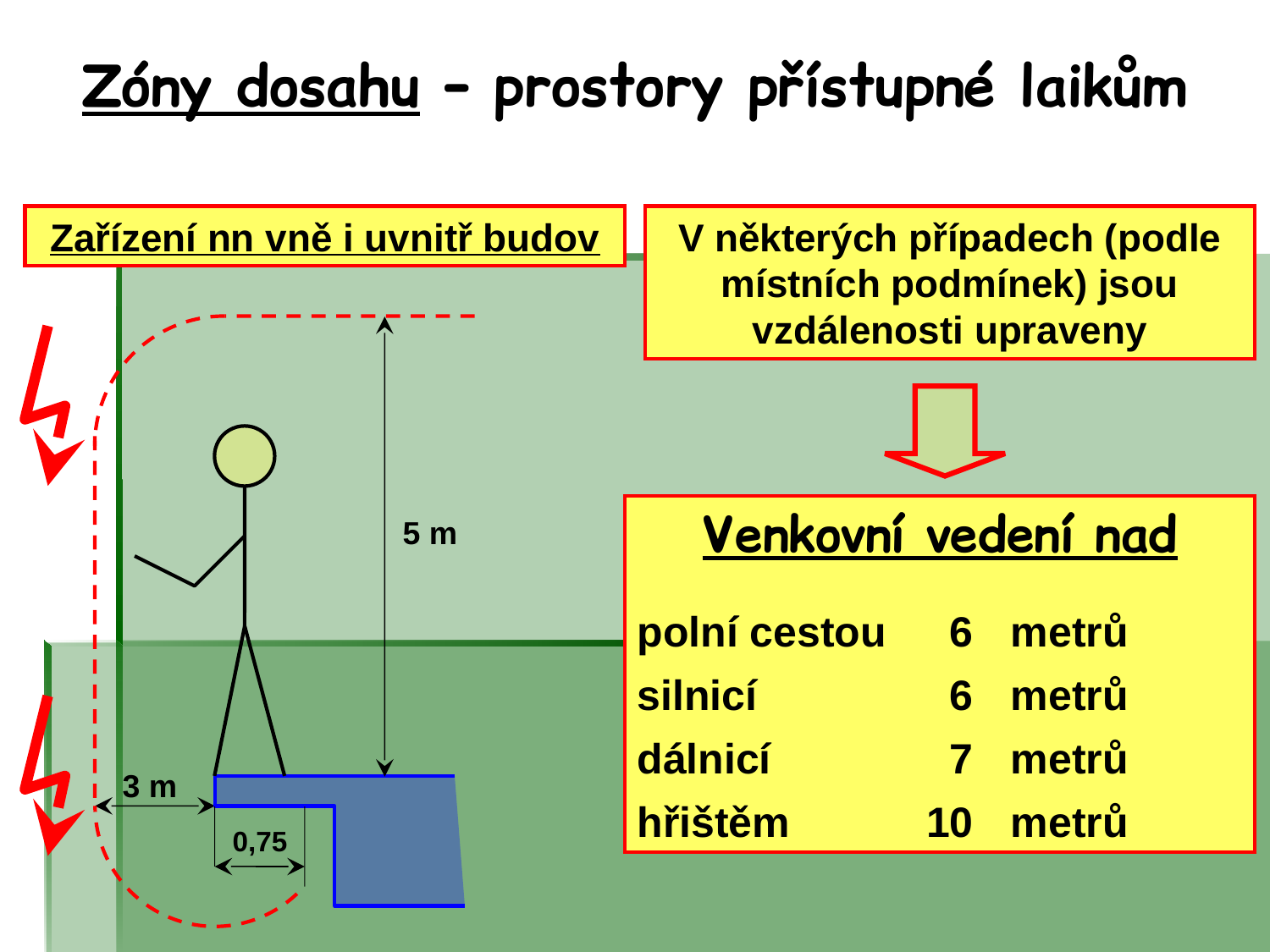

# Zóny dosahu – prostory přístupné laikům
Zařízení nn vně i uvnitř budov
V některých případech (podle místních podmínek) jsou vzdálenosti upraveny

Venkovní vedení nad

polní cestou	6	metrů
silnicí	6	metrů
dálnicí	7	metrů
hřištěm	10	metrů
5 m

3 m

0,75